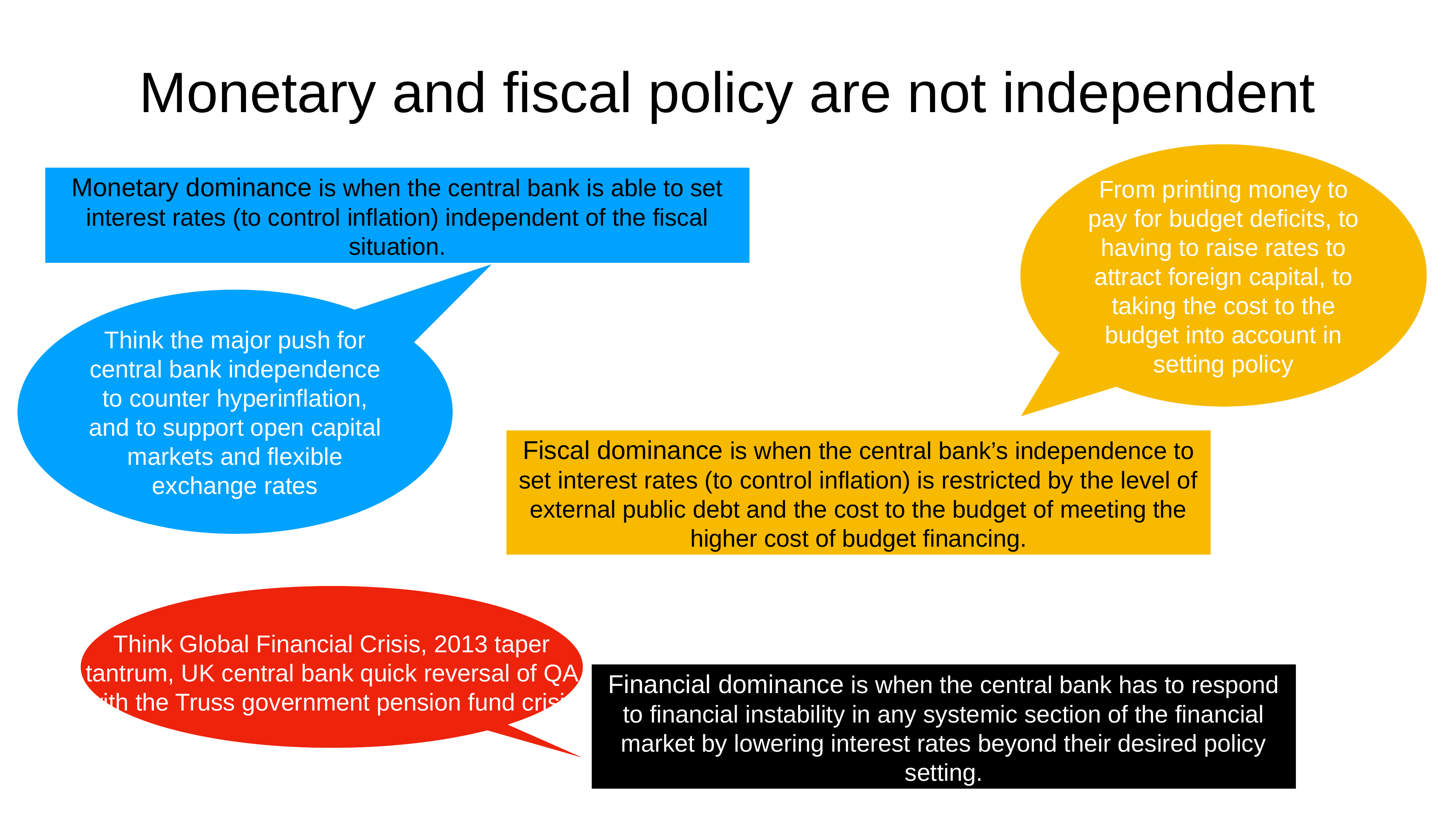

# Monetary and fiscal policy are not independent
From printing money to pay for budget deficits, to having to raise rates to attract foreign capital, to taking the cost to the budget into account in setting policy
Monetary dominance is when the central bank is able to set interest rates (to control inflation) independent of the fiscal situation.
Think the major push for central bank independence to counter hyperinflation, and to support open capital markets and flexible exchange rates
Fiscal dominance is when the central bank’s independence to set interest rates (to control inflation) is restricted by the level of external public debt and the cost to the budget of meeting the higher cost of budget financing.
Think Global Financial Crisis, 2013 taper tantrum, UK central bank quick reversal of QA with the Truss government pension fund crisis
Financial dominance is when the central bank has to respond to financial instability in any systemic section of the financial market by lowering interest rates beyond their desired policy setting.